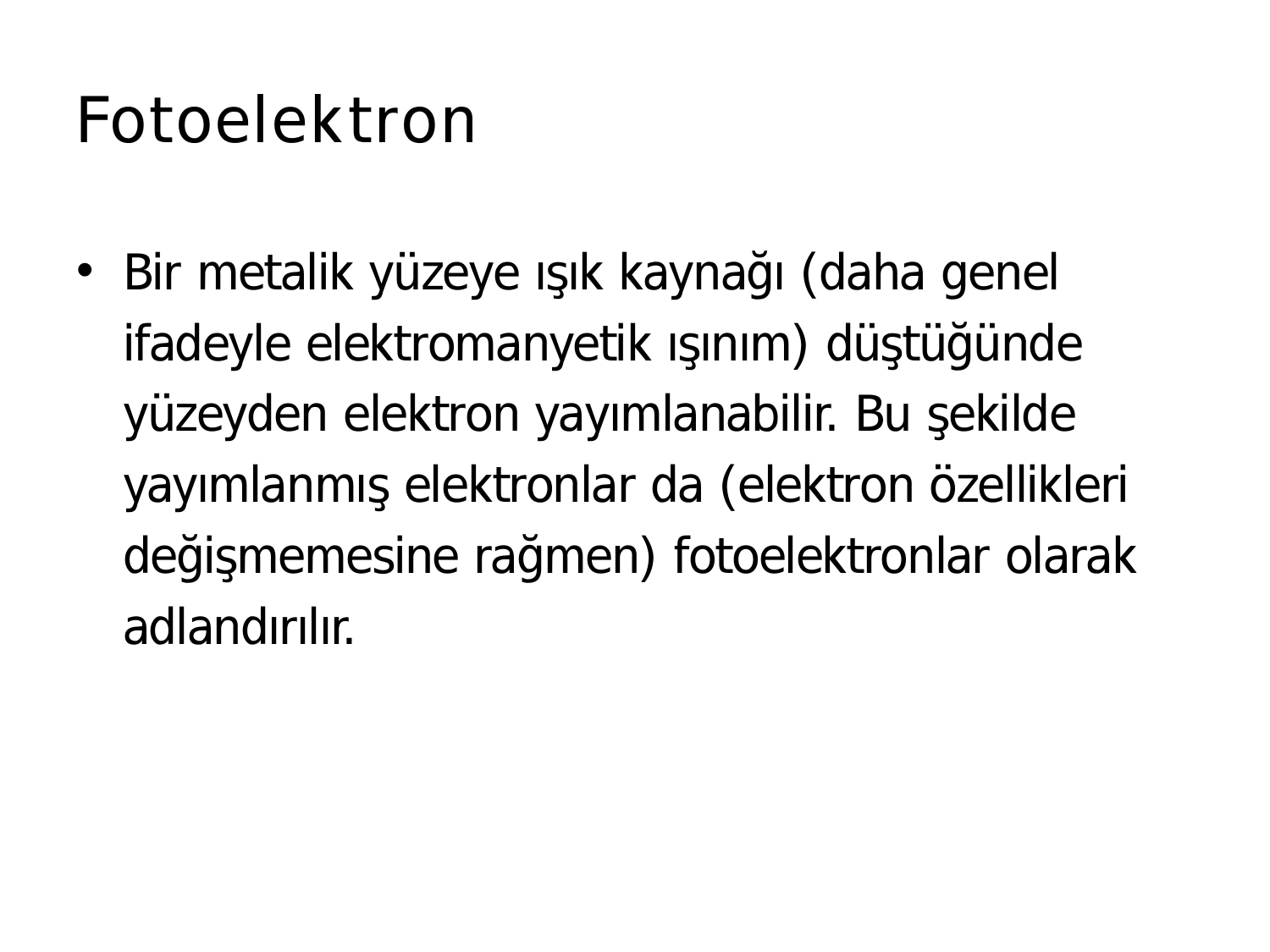

# Fotoelektron
Bir metalik yüzeye ışık kaynağı (daha genel ifadeyle elektromanyetik ışınım) düştüğünde yüzeyden elektron yayımlanabilir. Bu şekilde yayımlanmış elektronlar da (elektron özellikleri değişmemesine rağmen) fotoelektronlar olarak adlandırılır.